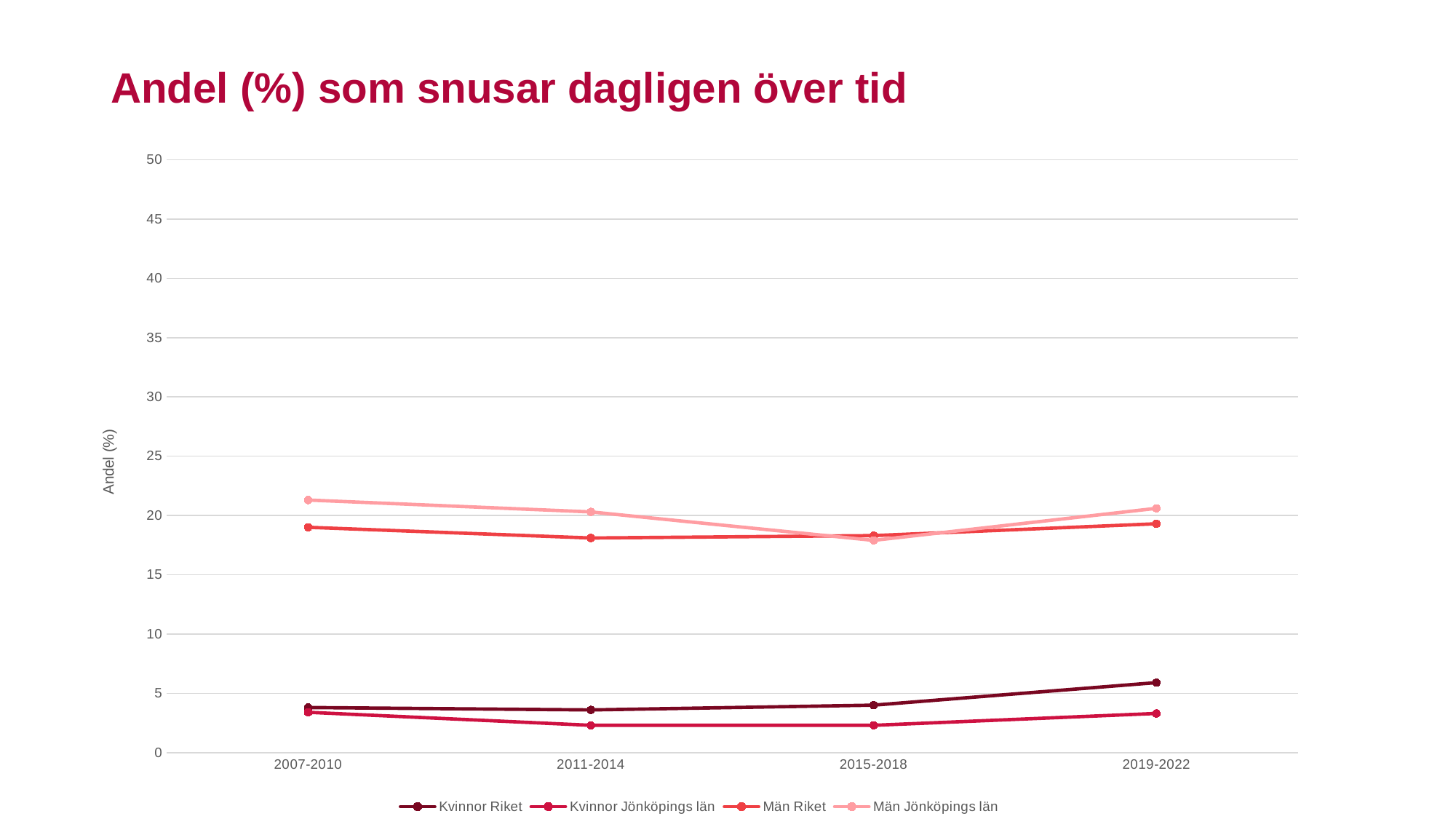

Andel (%) som snusar dagligen över tid

### Chart

| Category | Kvinnor | Kvinnor | Män | Män |
|---|---|---|---|---|
| 2007-2010 | 3.8 | 3.4 | 19.0 | 21.3 |
| 2011-2014 | 3.6 | 2.3 | 18.1 | 20.3 |
| 2015-2018 | 4.0 | 2.3 | 18.3 | 17.9 |
| 2019-2022 | 5.9 | 3.3 | 19.3 | 20.6 |